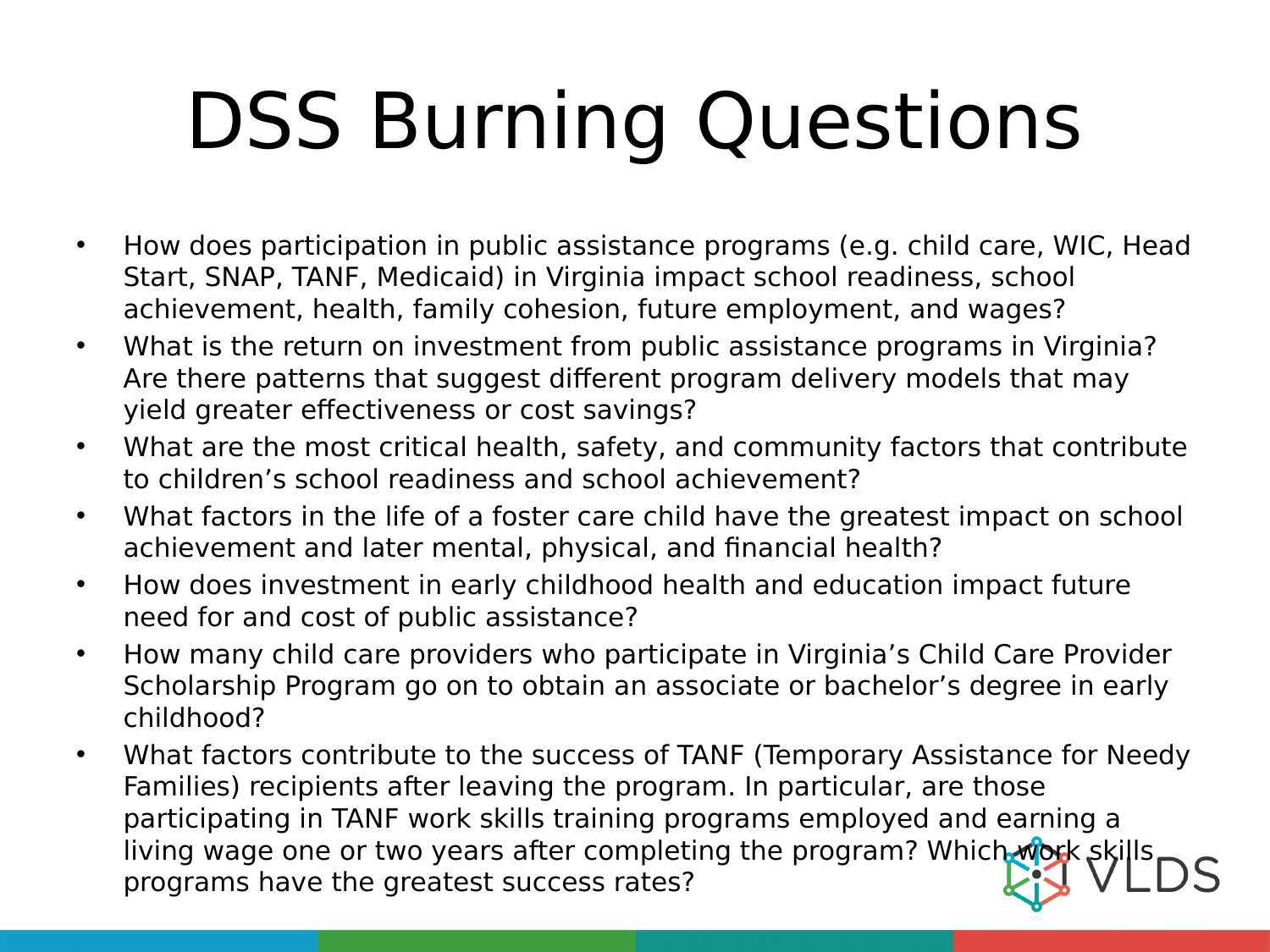

# DSS Burning Questions
How does participation in public assistance programs (e.g. child care, WIC, Head Start, SNAP, TANF, Medicaid) in Virginia impact school readiness, school achievement, health, family cohesion, future employment, and wages?
What is the return on investment from public assistance programs in Virginia? Are there patterns that suggest different program delivery models that may yield greater effectiveness or cost savings?
What are the most critical health, safety, and community factors that contribute to children’s school readiness and school achievement?
What factors in the life of a foster care child have the greatest impact on school achievement and later mental, physical, and financial health?
How does investment in early childhood health and education impact future need for and cost of public assistance?
How many child care providers who participate in Virginia’s Child Care Provider Scholarship Program go on to obtain an associate or bachelor’s degree in early childhood?
What factors contribute to the success of TANF (Temporary Assistance for Needy Families) recipients after leaving the program. In particular, are those participating in TANF work skills training programs employed and earning a living wage one or two years after completing the program? Which work skills programs have the greatest success rates?